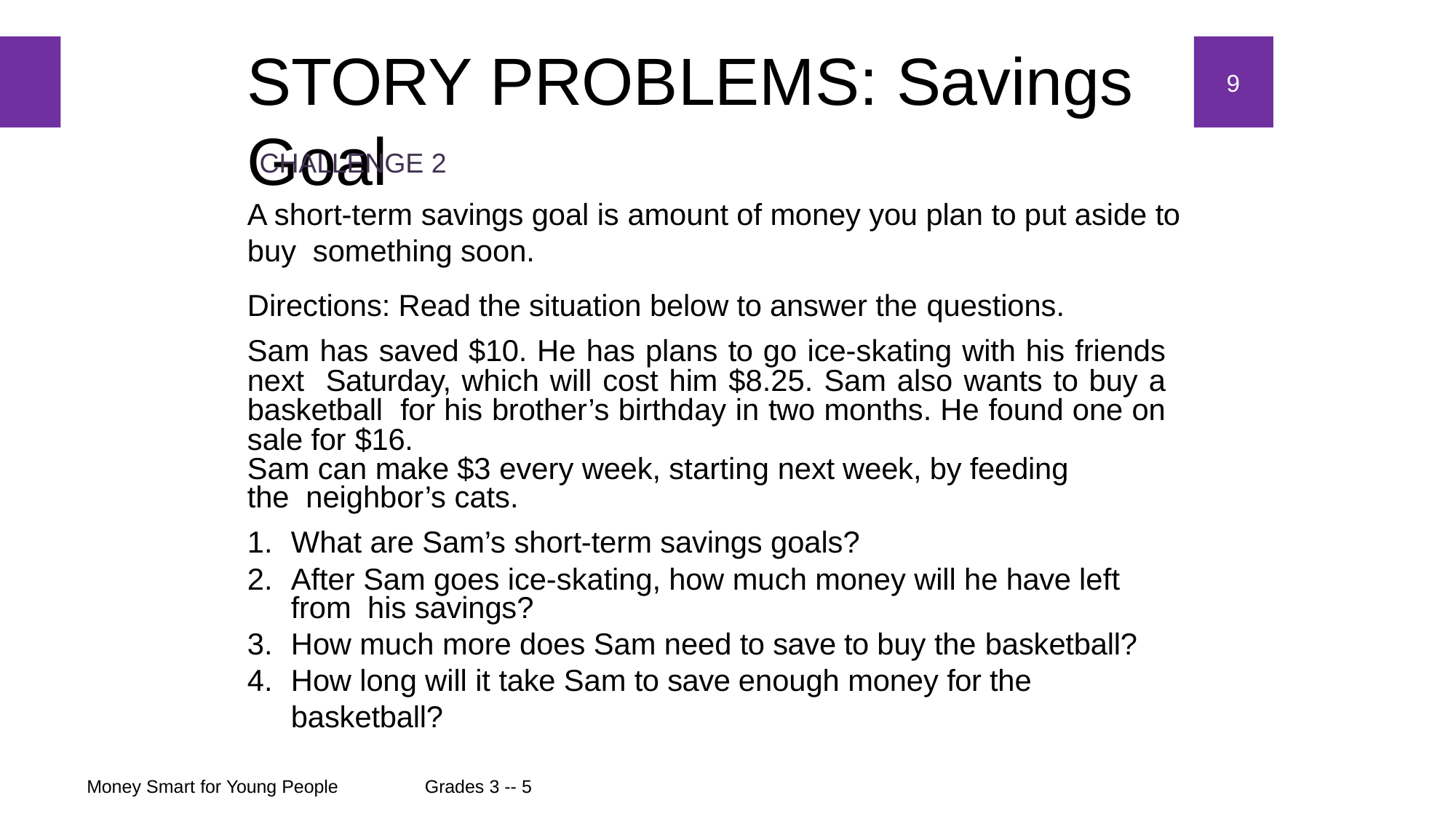

# STORY PROBLEMS: Savings Goal
9
CHALLENGE 2
A short-term savings goal is amount of money you plan to put aside to buy  something soon.
Directions: Read the situation below to answer the questions.
Sam has saved $10. He has plans to go ice-skating with his friends next  Saturday, which will cost him $8.25. Sam also wants to buy a basketball  for his brother’s birthday in two months. He found one on sale for $16.
Sam can make $3 every week, starting next week, by feeding the  neighbor’s cats.
What are Sam’s short-term savings goals?
After Sam goes ice-skating, how much money will he have left from  his savings?
How much more does Sam need to save to buy the basketball?
How long will it take Sam to save enough money for the basketball?
Money Smart for Young People
Grades 3 -- 5